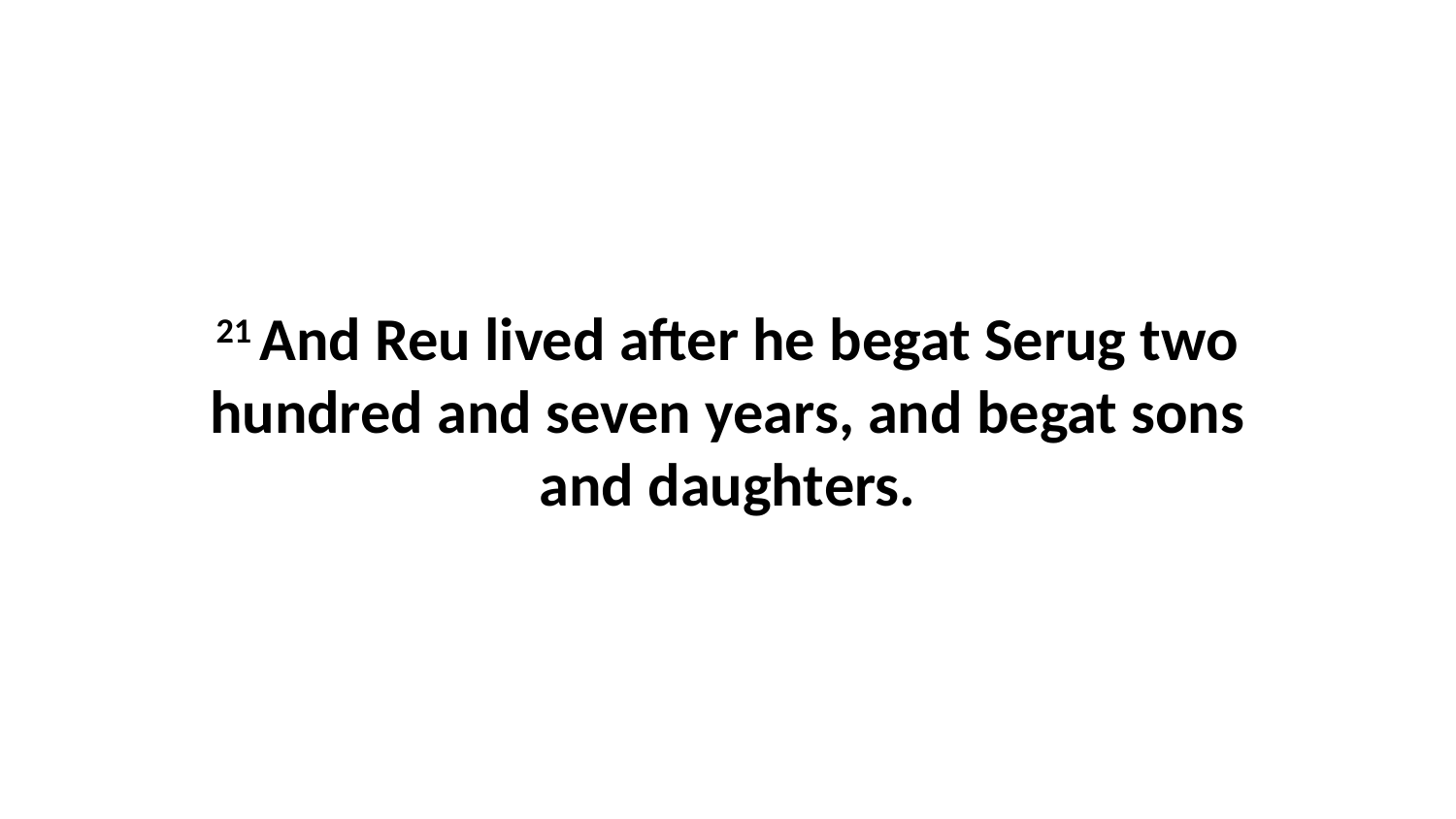

21 And Reu lived after he begat Serug two hundred and seven years, and begat sons and daughters.